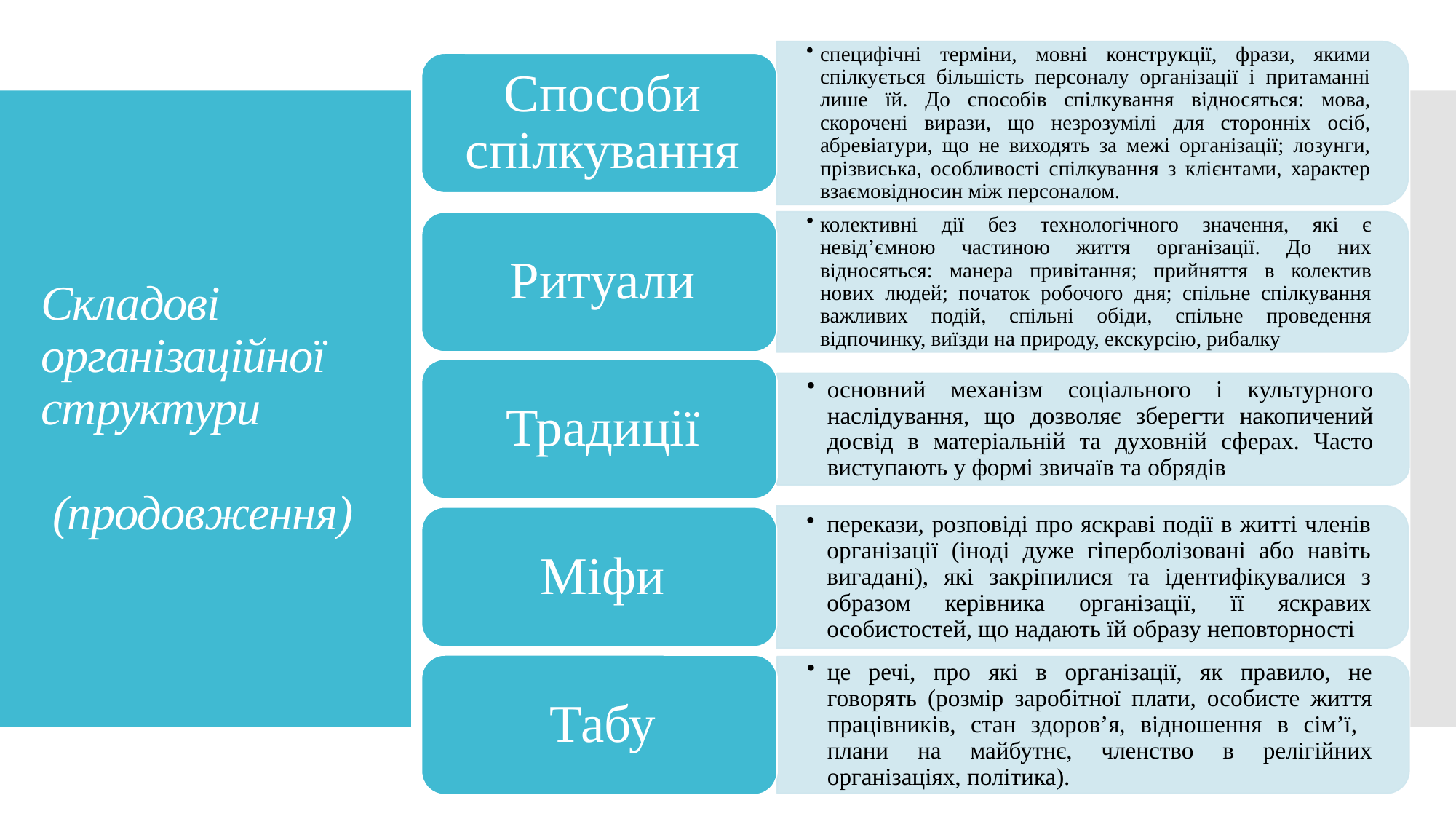

специфічні терміни, мовні конструкції, фрази, якими спілкується більшість персоналу організації і притаманні лише їй. До способів спілкування відносяться: мова, скорочені вирази, що незрозумілі для сторонніх осіб, абревіатури, що не виходять за межі організації; лозунги, прізвиська, особливості спілкування з клієнтами, характер взаємовідносин між персоналом.
Способи спілкування
колективні дії без технологічного значення, які є невід’ємною частиною життя організації. До них відносяться: манера привітання; прийняття в колектив нових людей; початок робочого дня; спільне спілкування важливих подій, спільні обіди, спільне проведення відпочинку, виїзди на природу, екскурсію, рибалку
Ритуали
основний механізм соціального і культурного наслідування, що дозволяє зберегти накопичений досвід в матеріальній та духовній сферах. Часто виступають у формі звичаїв та обрядів
Традиції
перекази, розповіді про яскраві події в житті членів організації (іноді дуже гіперболізовані або навіть вигадані), які закріпилися та ідентифікувалися з образом керівника організації, її яскравих особистостей, що надають їй образу неповторності
Міфи
це речі, про які в організації, як правило, не говорять (розмір заробітної плати, особисте життя працівників, стан здоров’я, відношення в сім’ї,  плани на майбутнє, членство в релігійних організаціях, політика).
Табу
# Складові організаційної структури (продовження)